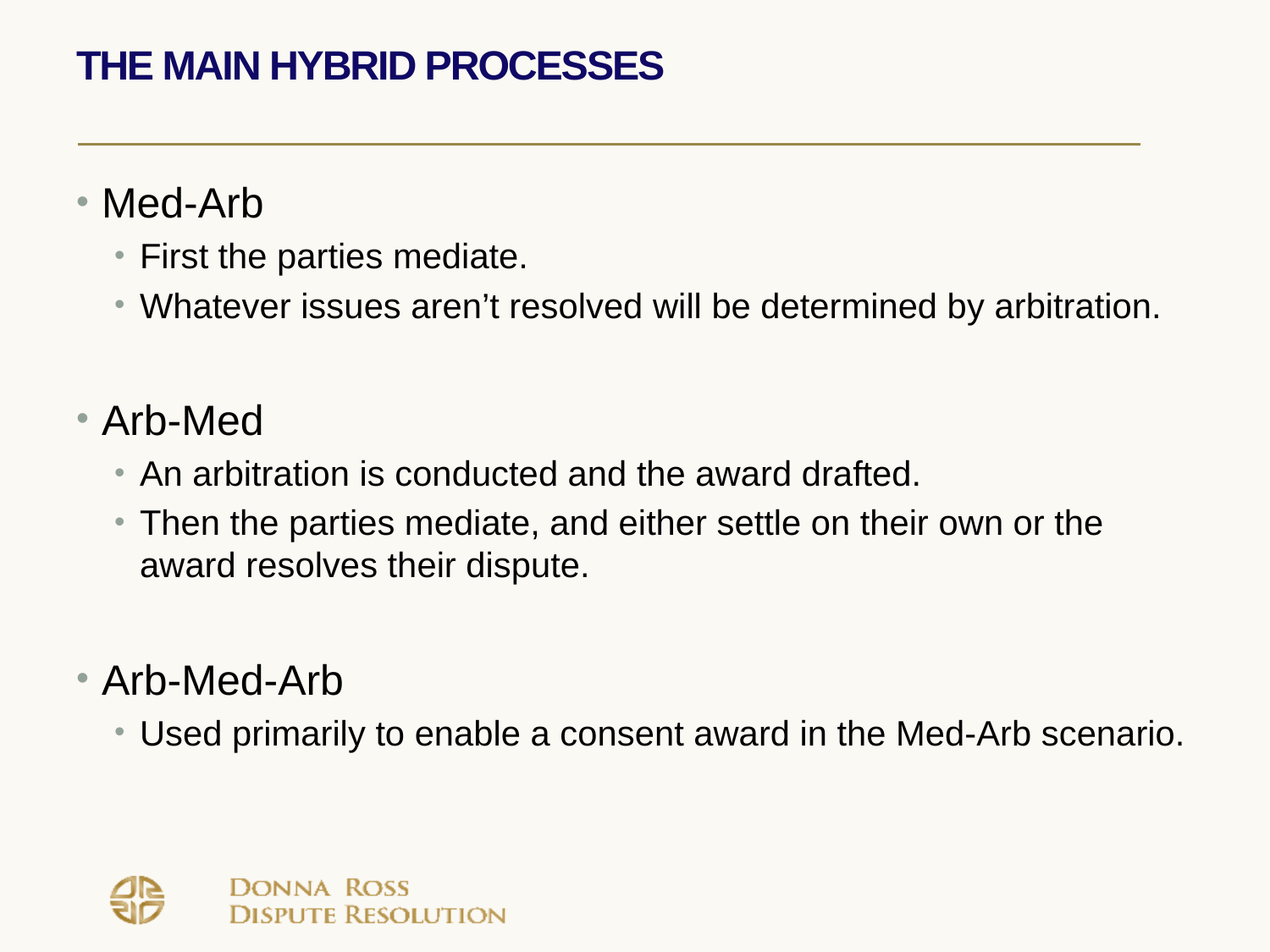

# The Main Hybrid Processes
Med-Arb
First the parties mediate.
Whatever issues aren’t resolved will be determined by arbitration.

Arb-Med
An arbitration is conducted and the award drafted.
Then the parties mediate, and either settle on their own or the award resolves their dispute.

Arb-Med-Arb
Used primarily to enable a consent award in the Med-Arb scenario.